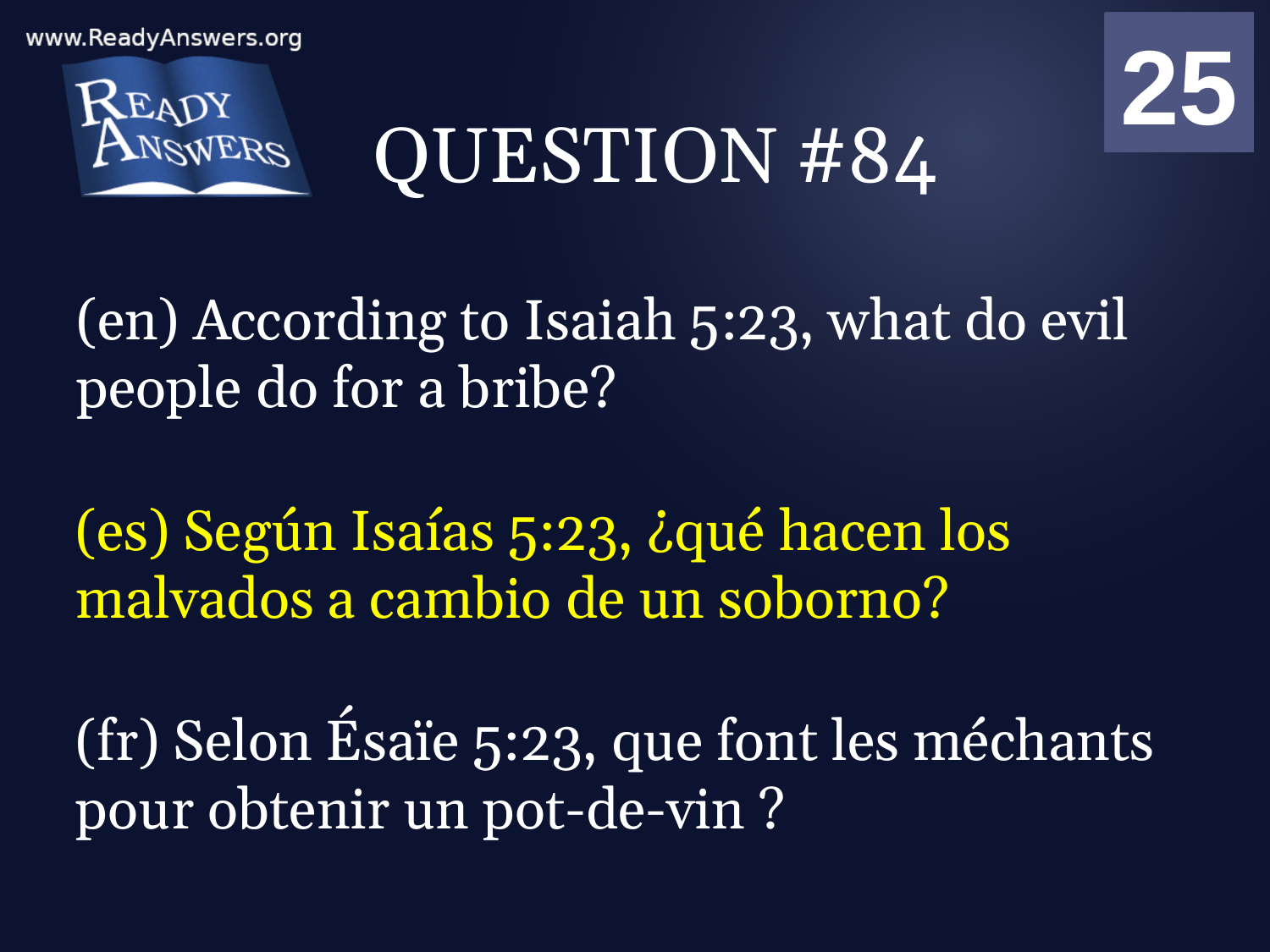

01
02
03
04
05
06
07
08
09
10
11
12
13
14
15
16
17
18
19
20
21
22
23
24
25
00
# QUESTION #84
(en) According to Isaiah 5:23, what do evil people do for a bribe?
(es) Según Isaías 5:23, ¿qué hacen los malvados a cambio de un soborno?
(fr) Selon Ésaïe 5:23, que font les méchants pour obtenir un pot-de-vin ?